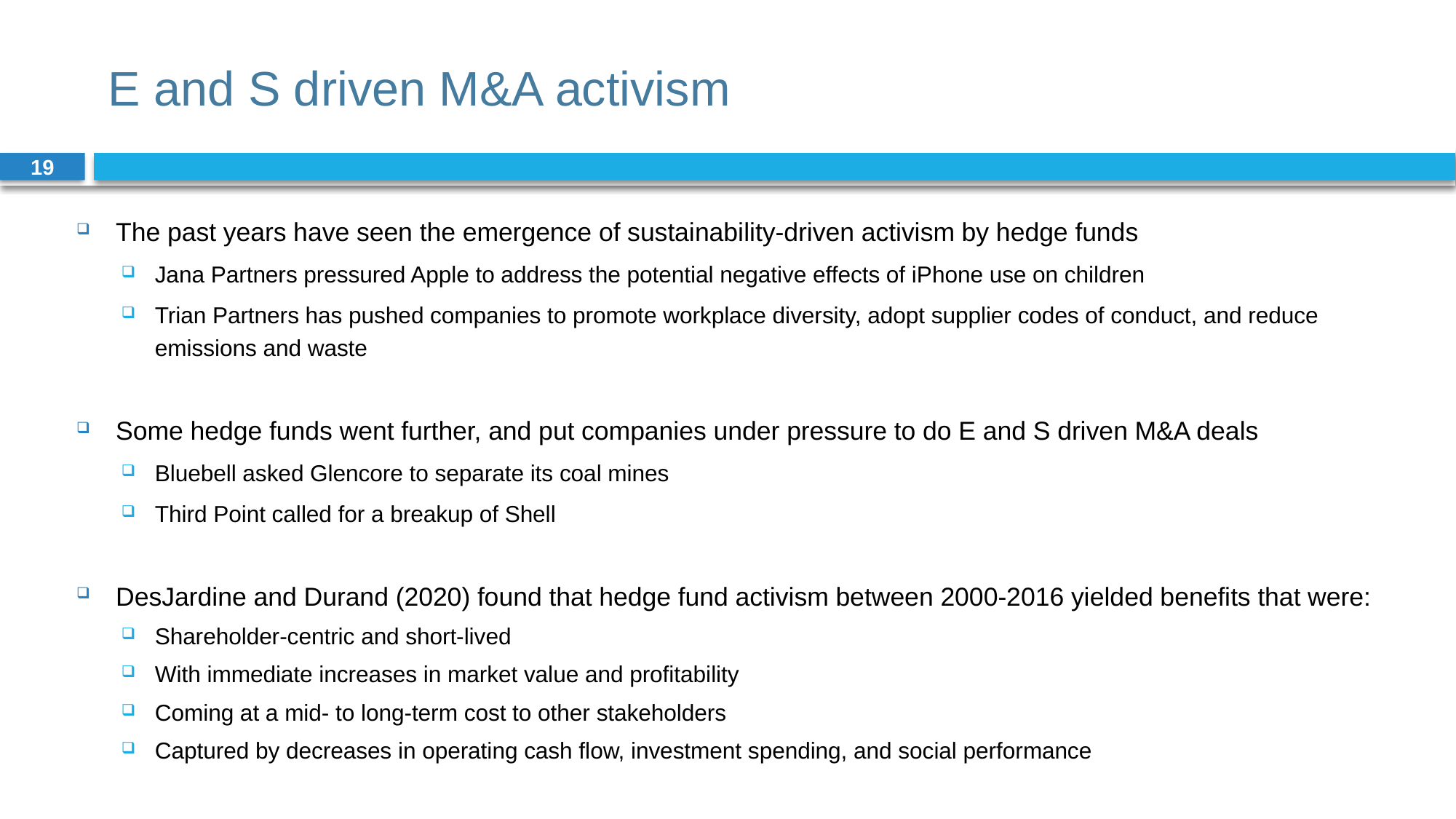

# E and S driven M&A activism
19
The past years have seen the emergence of sustainability-driven activism by hedge funds
Jana Partners pressured Apple to address the potential negative effects of iPhone use on children
Trian Partners has pushed companies to promote workplace diversity, adopt supplier codes of conduct, and reduce emissions and waste

Some hedge funds went further, and put companies under pressure to do E and S driven M&A deals
Bluebell asked Glencore to separate its coal mines
Third Point called for a breakup of Shell

DesJardine and Durand (2020) found that hedge fund activism between 2000-2016 yielded benefits that were:
Shareholder-centric and short-lived
With immediate increases in market value and profitability
Coming at a mid- to long-term cost to other stakeholders
Captured by decreases in operating cash flow, investment spending, and social performance